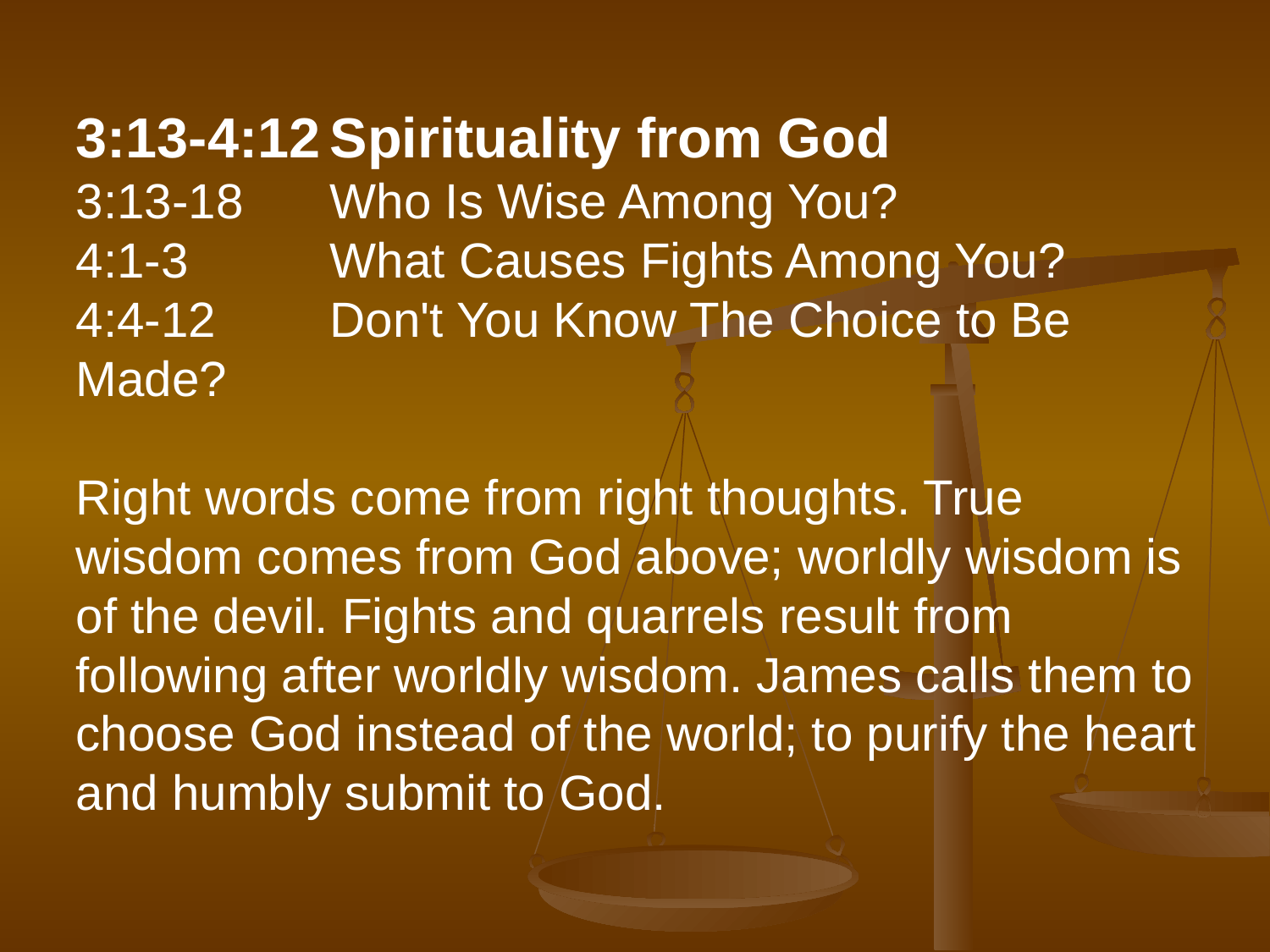

3:13-4:12	Spirituality from God
3:13-18	Who Is Wise Among You?
4:1-3		What Causes Fights Among You?
4:4-12	Don't You Know The Choice to Be Made?

Right words come from right thoughts. True wisdom comes from God above; worldly wisdom is of the devil. Fights and quarrels result from following after worldly wisdom. James calls them to choose God instead of the world; to purify the heart and humbly submit to God.